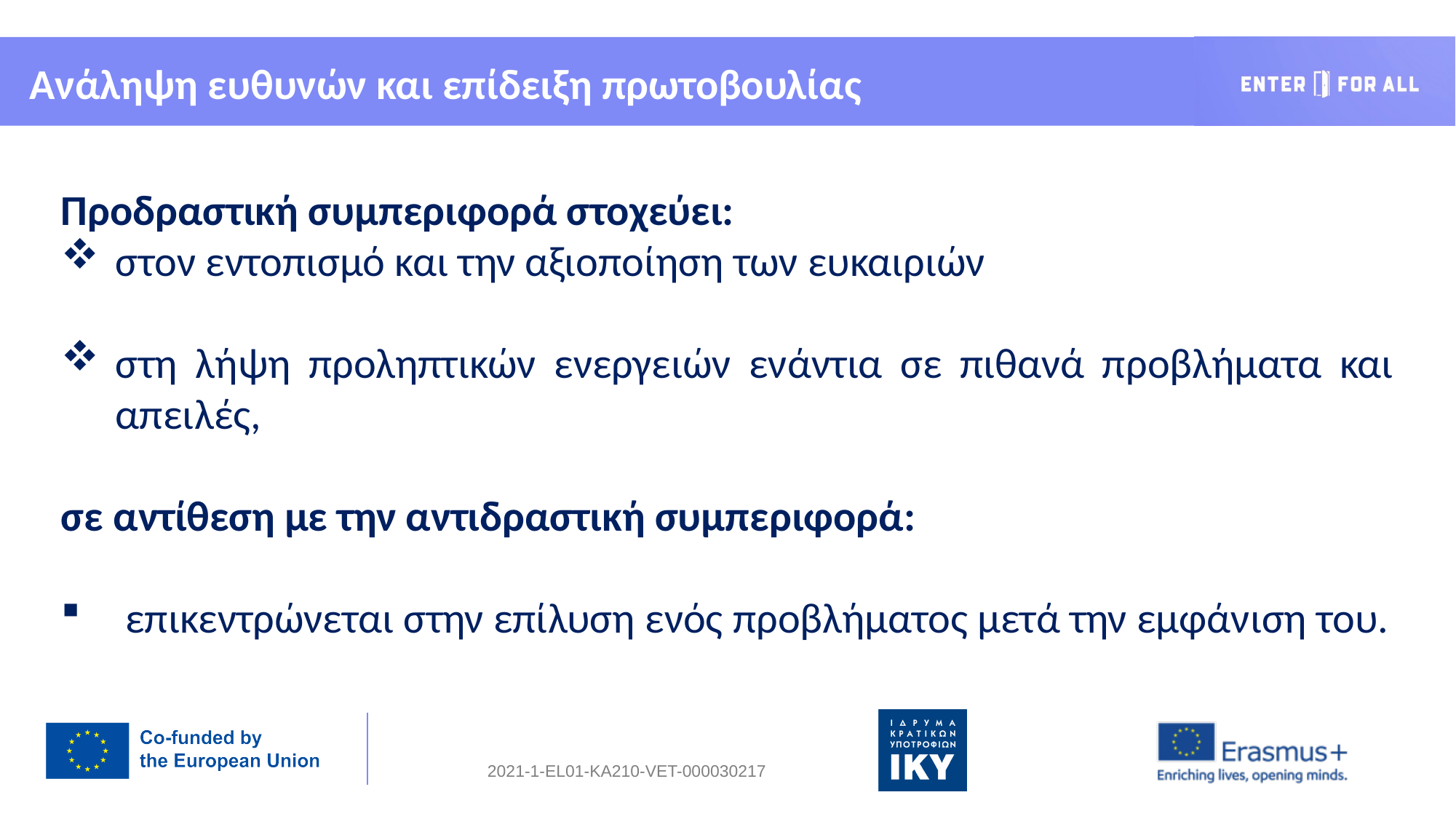

Ανάληψη ευθυνών και επίδειξη πρωτοβουλίας
Προδραστική συμπεριφορά στοχεύει:
στον εντοπισμό και την αξιοποίηση των ευκαιριών

στη λήψη προληπτικών ενεργειών ενάντια σε πιθανά προβλήματα και απειλές,

σε αντίθεση με την αντιδραστική συμπεριφορά:

 επικεντρώνεται στην επίλυση ενός προβλήματος μετά την εμφάνιση του.